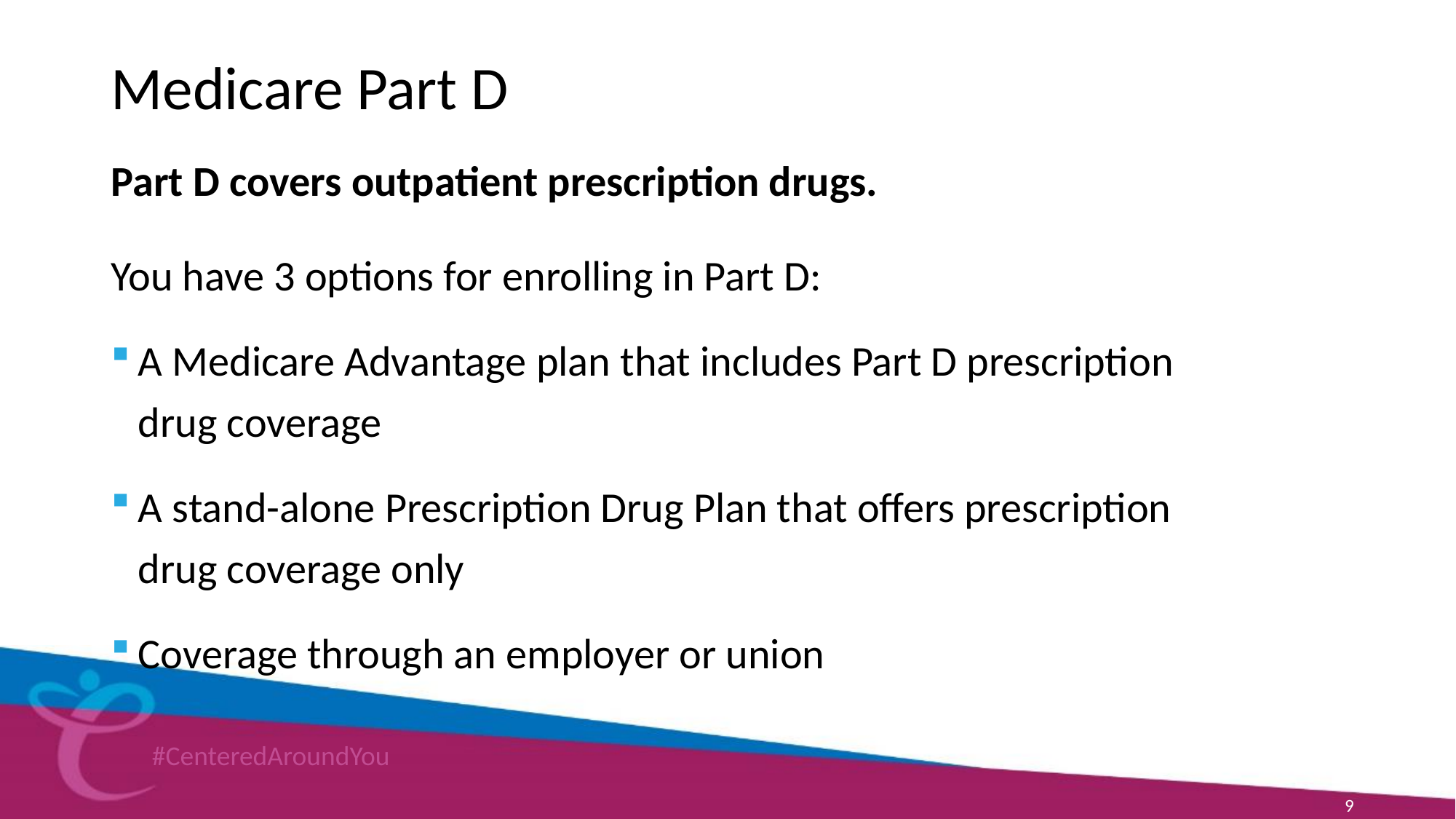

# Medicare Part D
Part D covers outpatient prescription drugs.
You have 3 options for enrolling in Part D:
A Medicare Advantage plan that includes Part D prescription
drug coverage
A stand-alone Prescription Drug Plan that offers prescription
drug coverage only
Coverage through an employer or union

9